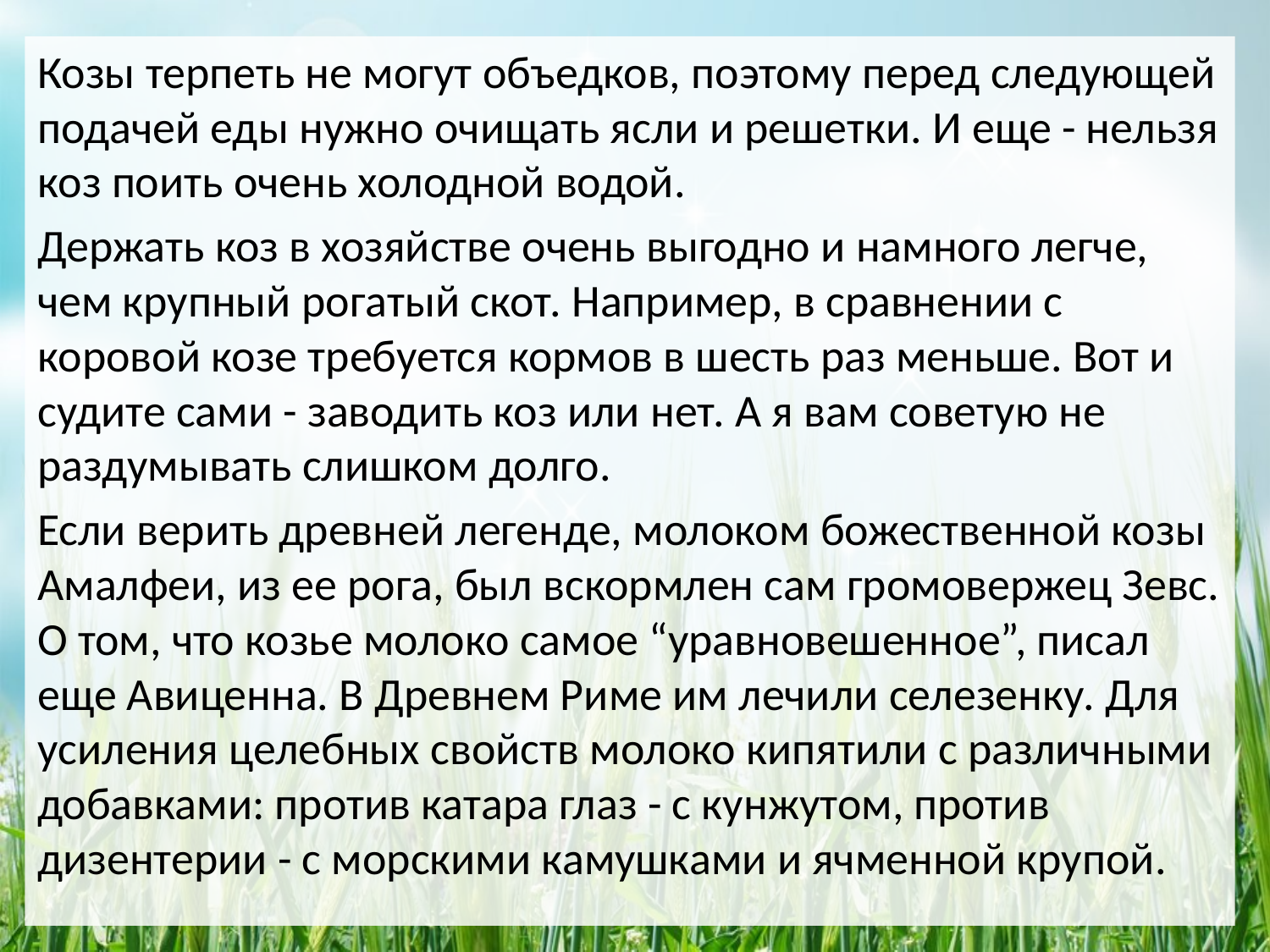

Козы терпеть не могут объедков, поэтому перед следующей подачей еды нужно очищать ясли и решетки. И еще - нельзя коз поить очень холодной водой.
Держать коз в хозяйстве очень выгодно и намного легче, чем крупный рогатый скот. Например, в сравнении с коровой козе требуется кормов в шесть раз меньше. Вот и судите сами - заводить коз или нет. А я вам советую не раздумывать слишком долго.
Если верить древней легенде, молоком божественной козы Амалфеи, из ее рога, был вскормлен сам громовержец Зевс. О том, что козье молоко самое “уравновешенное”, писал еще Авиценна. В Древнем Риме им лечили селезенку. Для усиления целебных свойств молоко кипятили с различными добавками: против катара глаз - с кунжутом, против дизентерии - с морскими камушками и ячменной крупой.